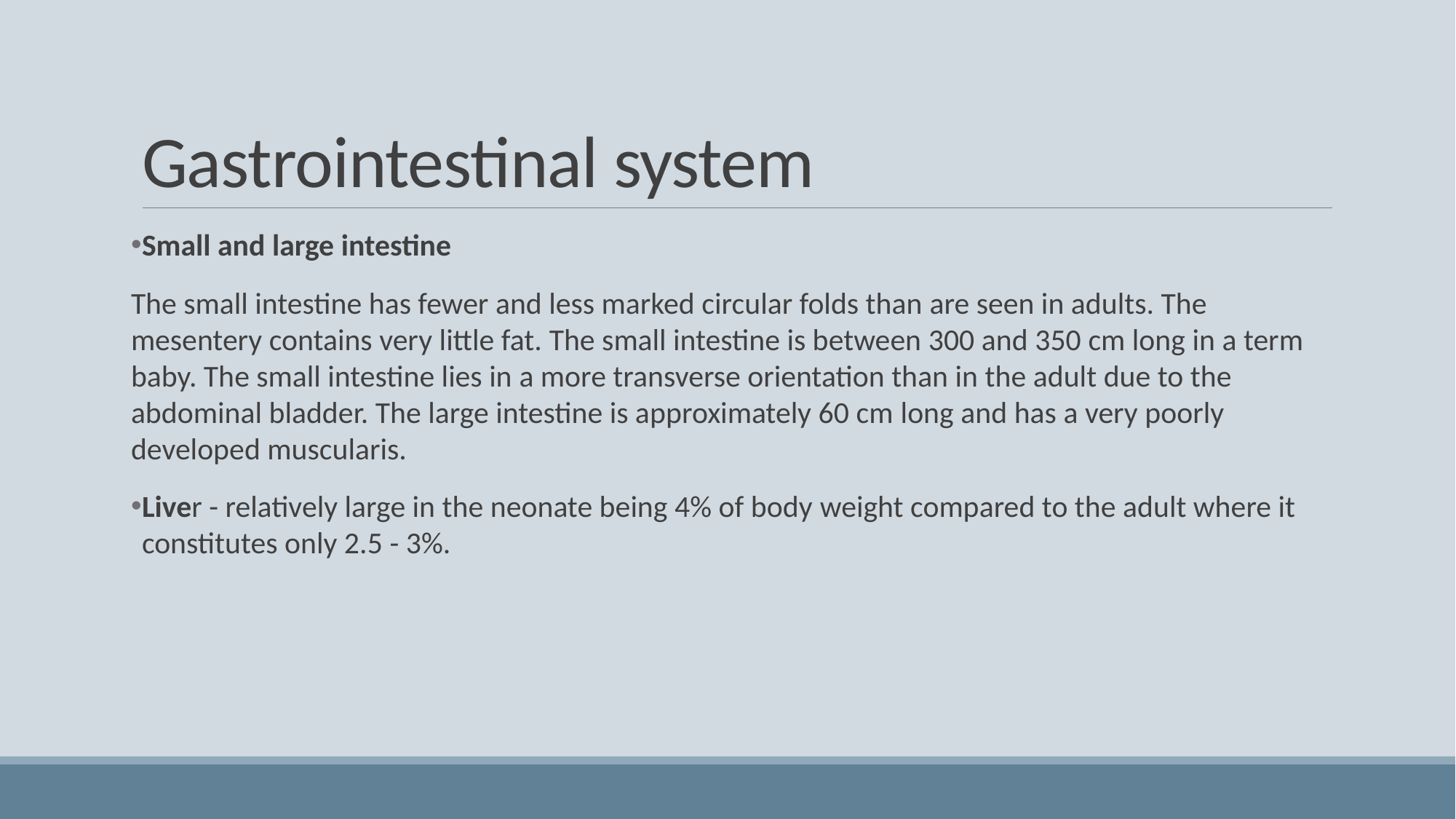

# Gastrointestinal system
Small and large intestine
The small intestine has fewer and less marked circular folds than are seen in adults. The mesentery contains very little fat. The small intestine is between 300 and 350 cm long in a term baby. The small intestine lies in a more transverse orientation than in the adult due to the abdominal bladder. The large intestine is approximately 60 cm long and has a very poorly developed muscularis.
Liver - relatively large in the neonate being 4% of body weight compared to the adult where it constitutes only 2.5 - 3%.